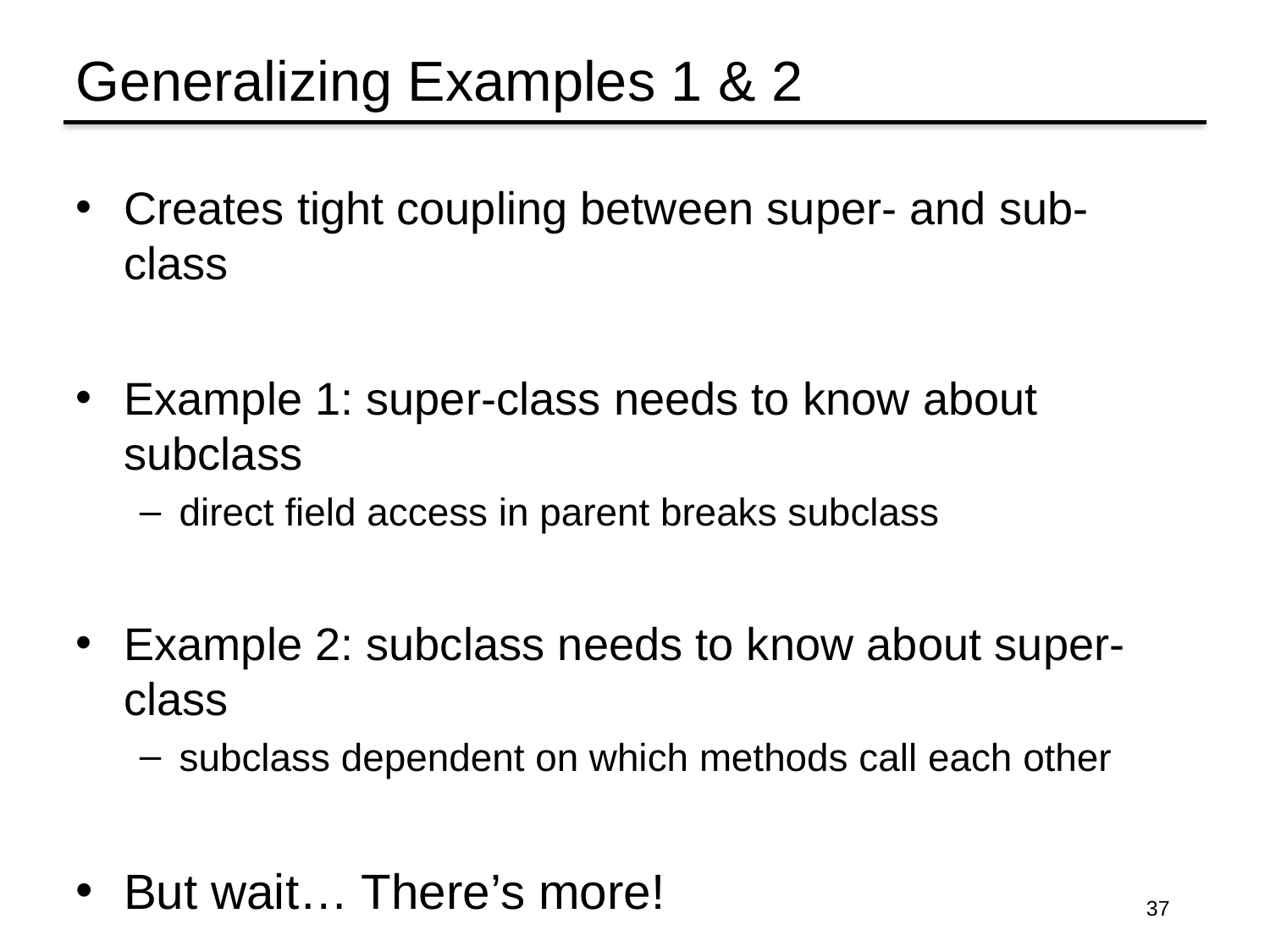

# Generalizing Examples 1 & 2
Creates tight coupling between super- and sub-class

Example 1: super-class needs to know about subclass
direct field access in parent breaks subclass

Example 2: subclass needs to know about super-class
subclass dependent on which methods call each other

But wait… There’s more!
37